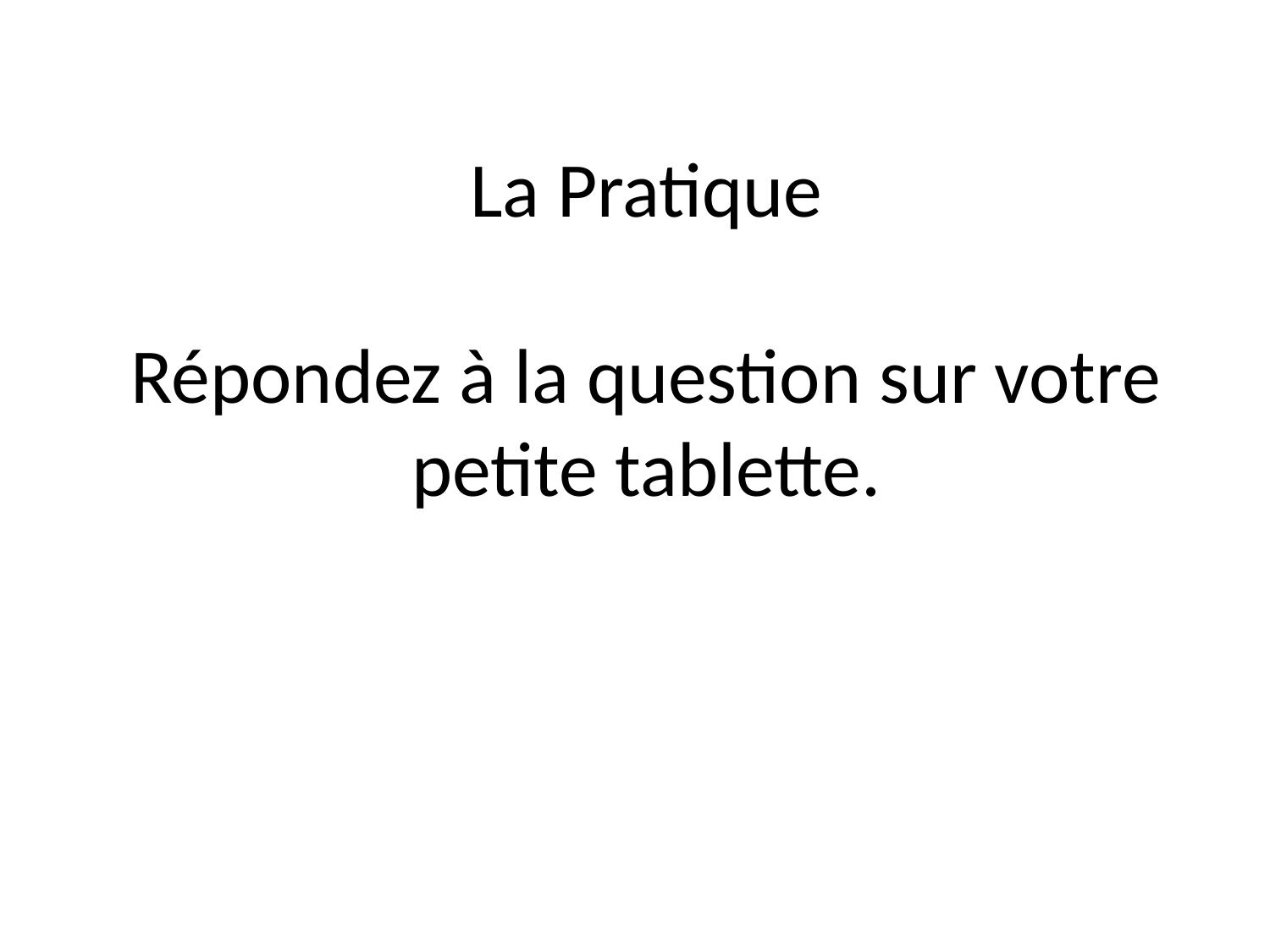

# La Pratique Répondez à la question sur votre petite tablette.